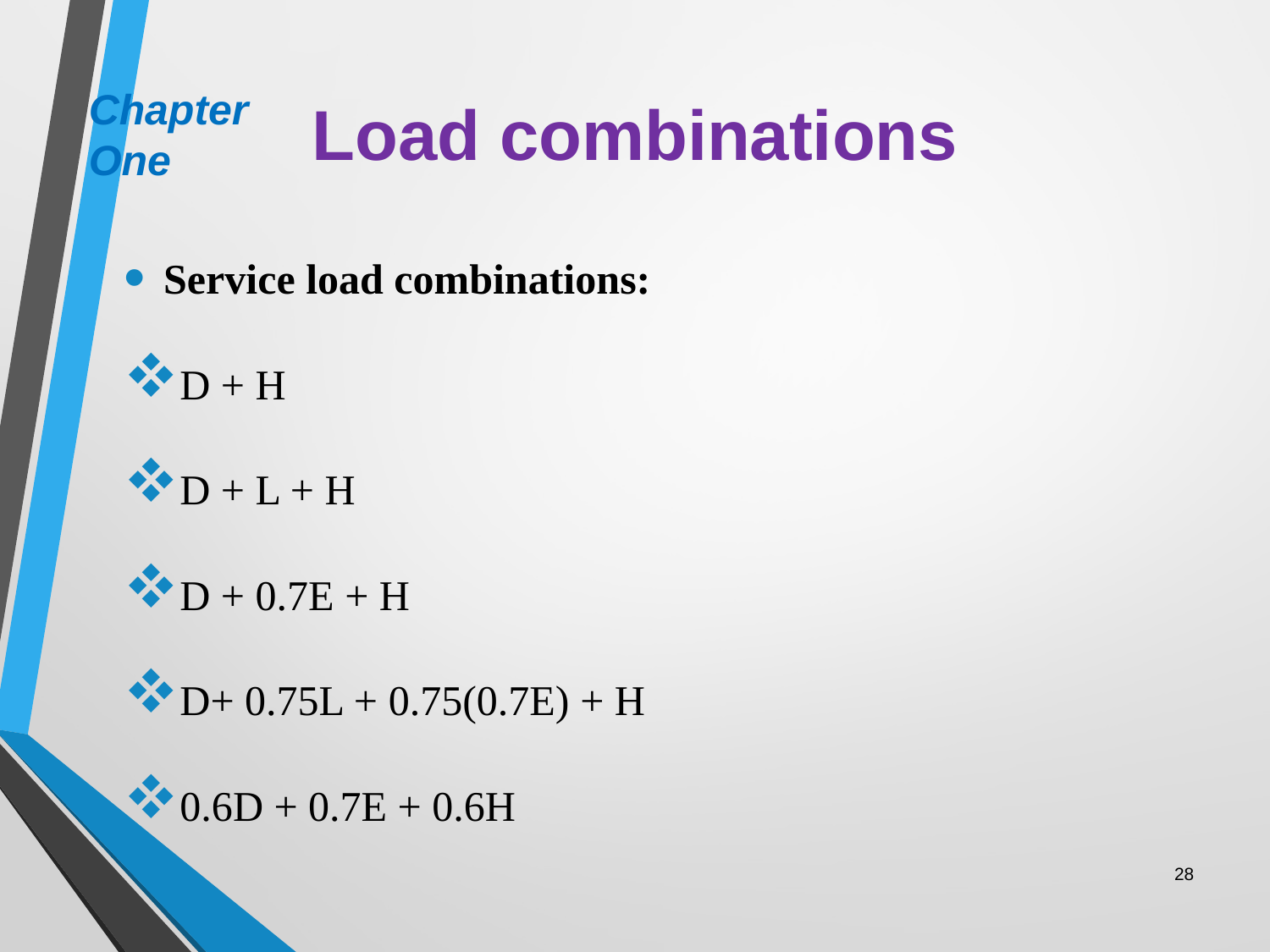

# Load combinations
Chapter One
Service load combinations:
D + H
D + L + H
D + 0.7E + H
D+ 0.75L + 0.75(0.7E) + H
0.6D + 0.7E + 0.6H
28